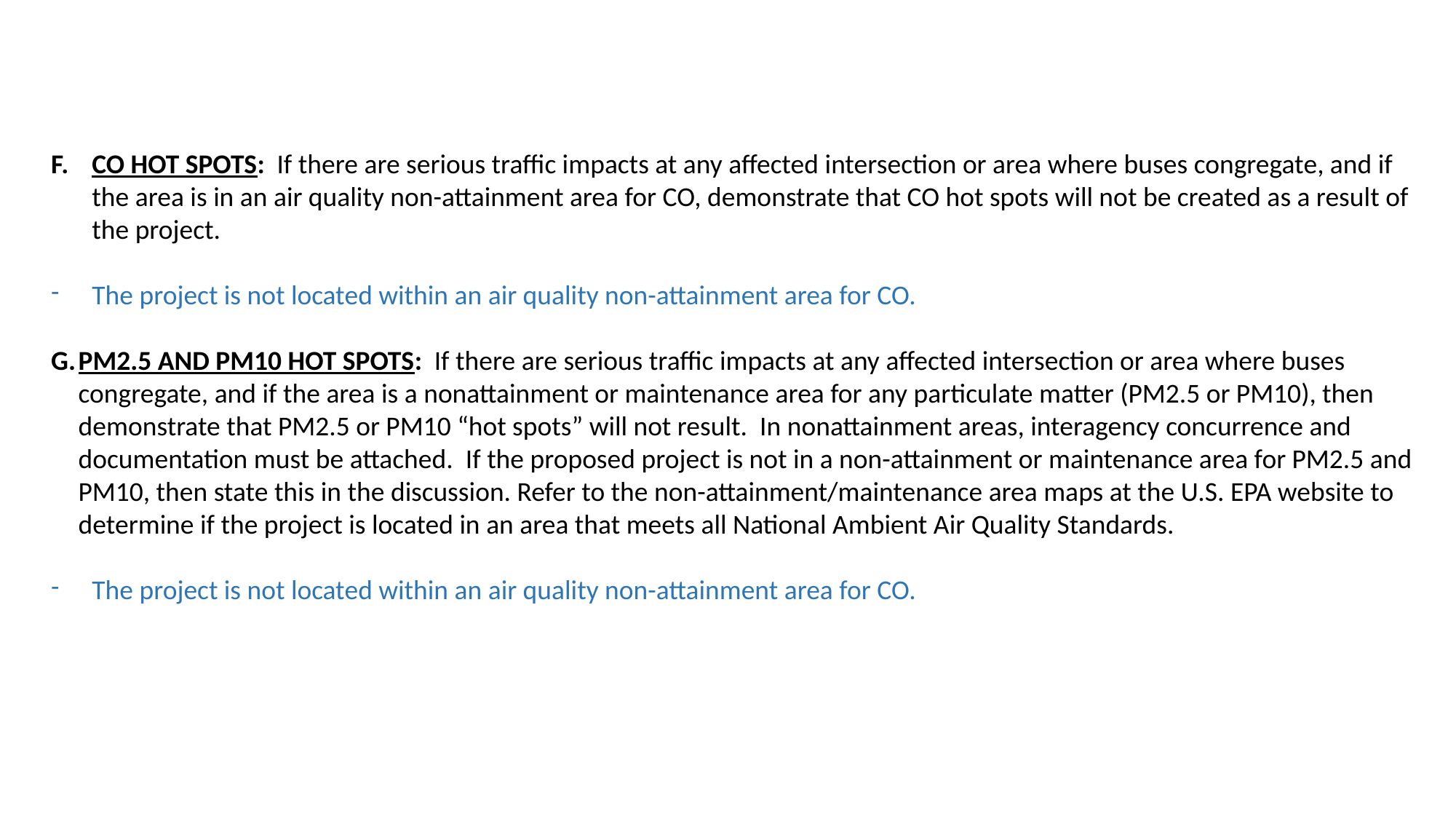

CO HOT SPOTS:  If there are serious traffic impacts at any affected intersection or area where buses congregate, and if the area is in an air quality non-attainment area for CO, demonstrate that CO hot spots will not be created as a result of the project.

The project is not located within an air quality non-attainment area for CO.

G.	PM2.5 AND PM10 HOT SPOTS:  If there are serious traffic impacts at any affected intersection or area where buses congregate, and if the area is a nonattainment or maintenance area for any particulate matter (PM2.5 or PM10), then demonstrate that PM2.5 or PM10 “hot spots” will not result.  In nonattainment areas, interagency concurrence and documentation must be attached.  If the proposed project is not in a non-attainment or maintenance area for PM2.5 and PM10, then state this in the discussion. Refer to the non-attainment/maintenance area maps at the U.S. EPA website to determine if the project is located in an area that meets all National Ambient Air Quality Standards.

The project is not located within an air quality non-attainment area for CO.